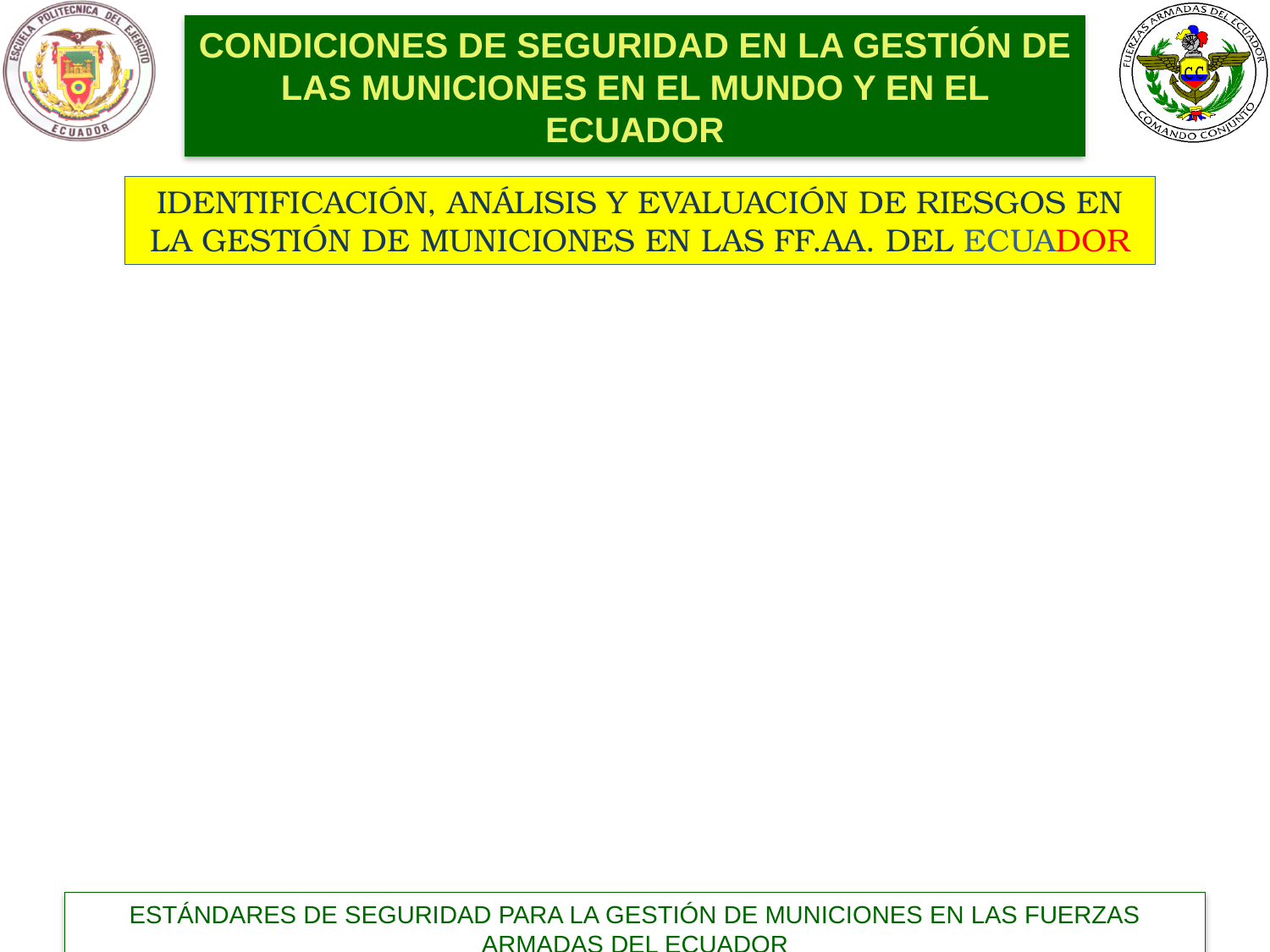

CONDICIONES DE SEGURIDAD EN LA GESTIÓN DE LAS MUNICIONES EN EL MUNDO Y EN EL ECUADOR
IDENTIFICACIÓN, ANÁLISIS Y EVALUACIÓN DE RIESGOS EN LA GESTIÓN DE MUNICIONES EN LAS FF.AA. DEL ECUADOR